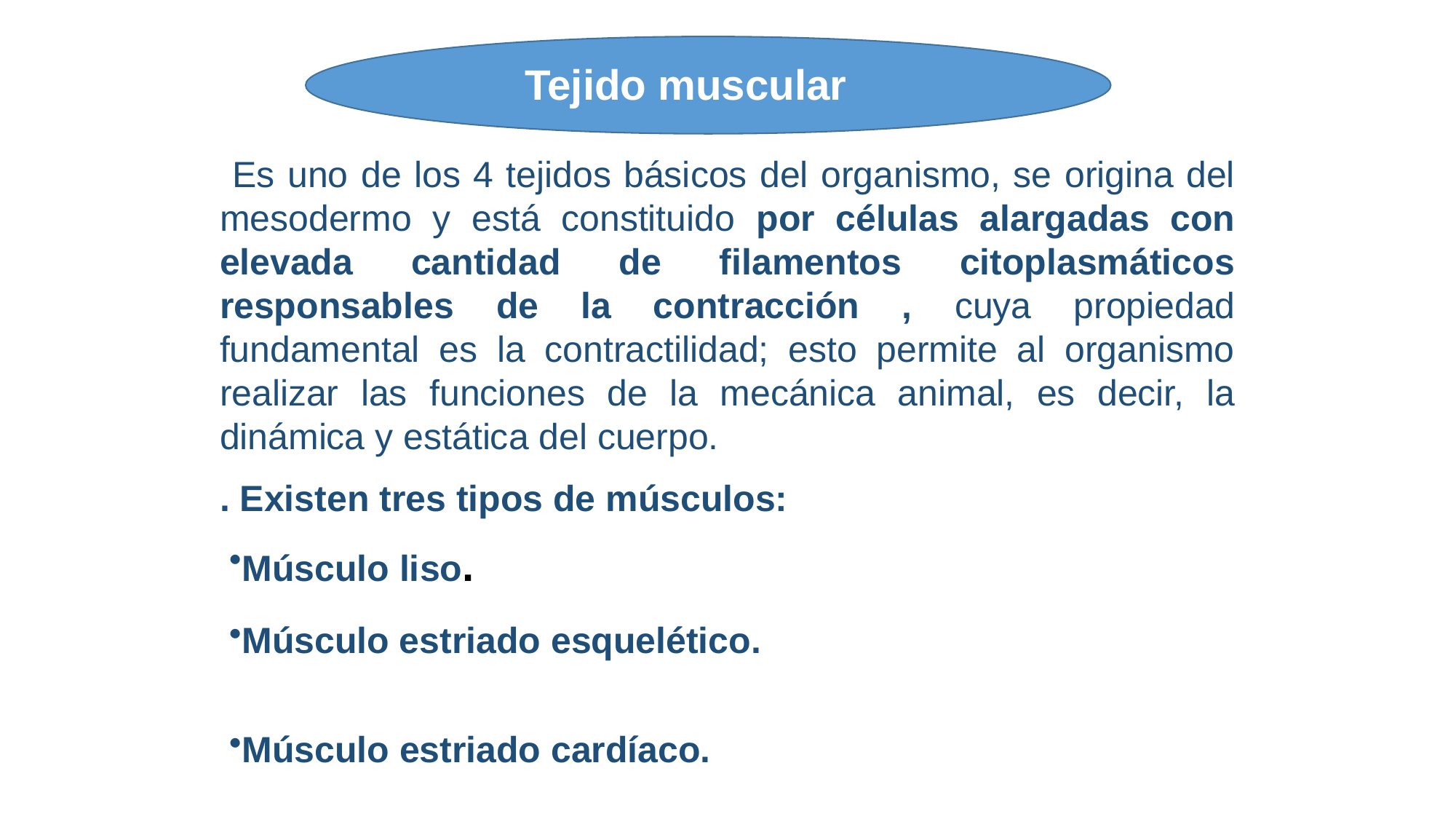

Tejido muscular

 Es uno de los 4 tejidos básicos del organismo, se origina del mesodermo y está constituido por células alargadas con elevada cantidad de filamentos citoplasmáticos responsables de la contracción , cuya propiedad fundamental es la contractilidad; esto permite al organismo realizar las funciones de la mecánica animal, es decir, la dinámica y estática del cuerpo.
. Existen tres tipos de músculos:
Músculo liso.
Músculo estriado esquelético.
Músculo estriado cardíaco.